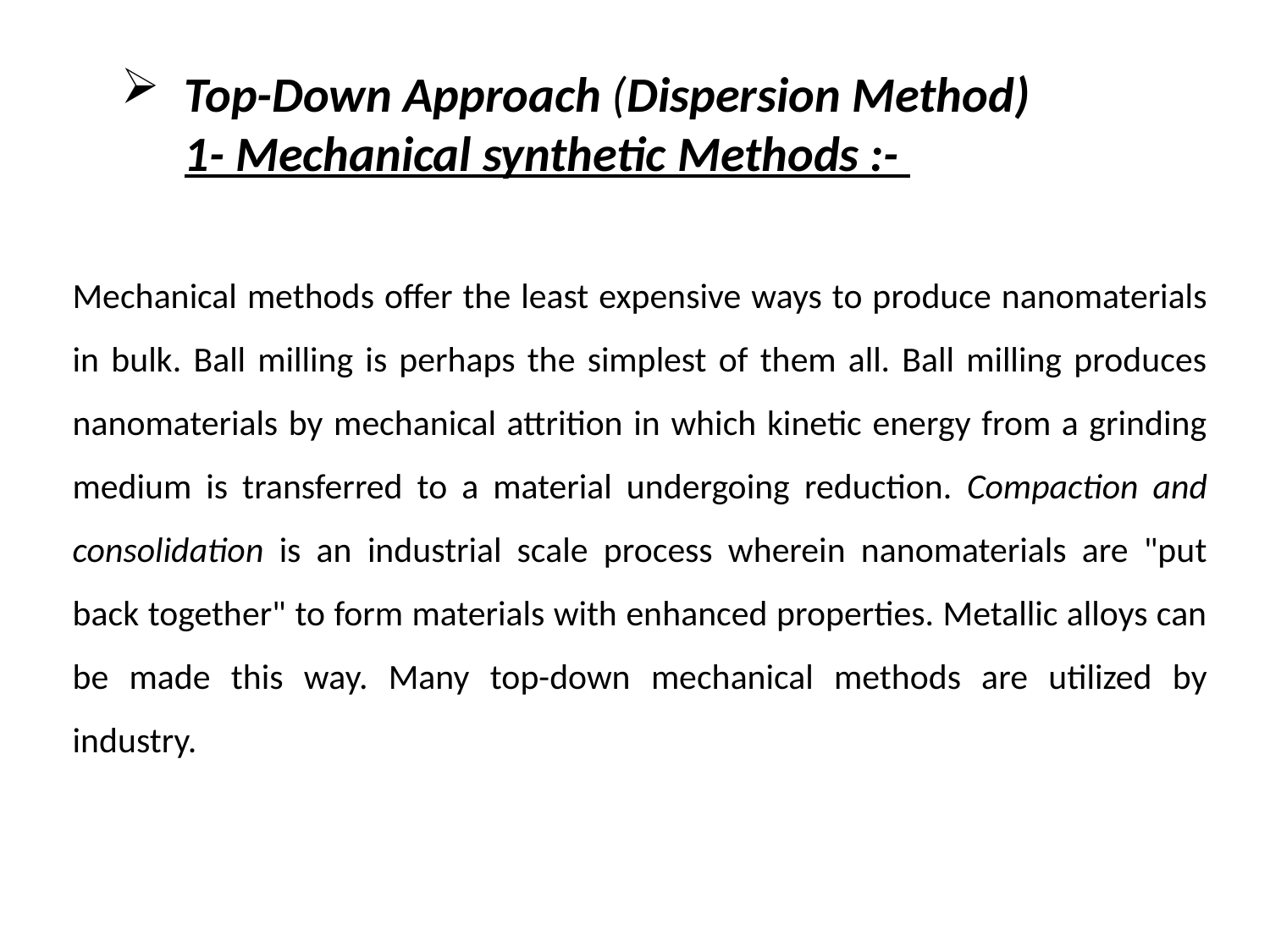

Top-Down Approach (Dispersion Method)
1- Mechanical synthetic Methods :-
Mechanical methods offer the least expensive ways to produce nanomaterials in bulk. Ball milling is perhaps the simplest of them all. Ball milling produces nanomaterials by mechanical attrition in which kinetic energy from a grinding medium is transferred to a material undergoing reduction. Compaction and consolidation is an industrial scale process wherein nanomaterials are "put back together" to form materials with enhanced properties. Metallic alloys can be made this way. Many top-down mechanical methods are utilized by industry.